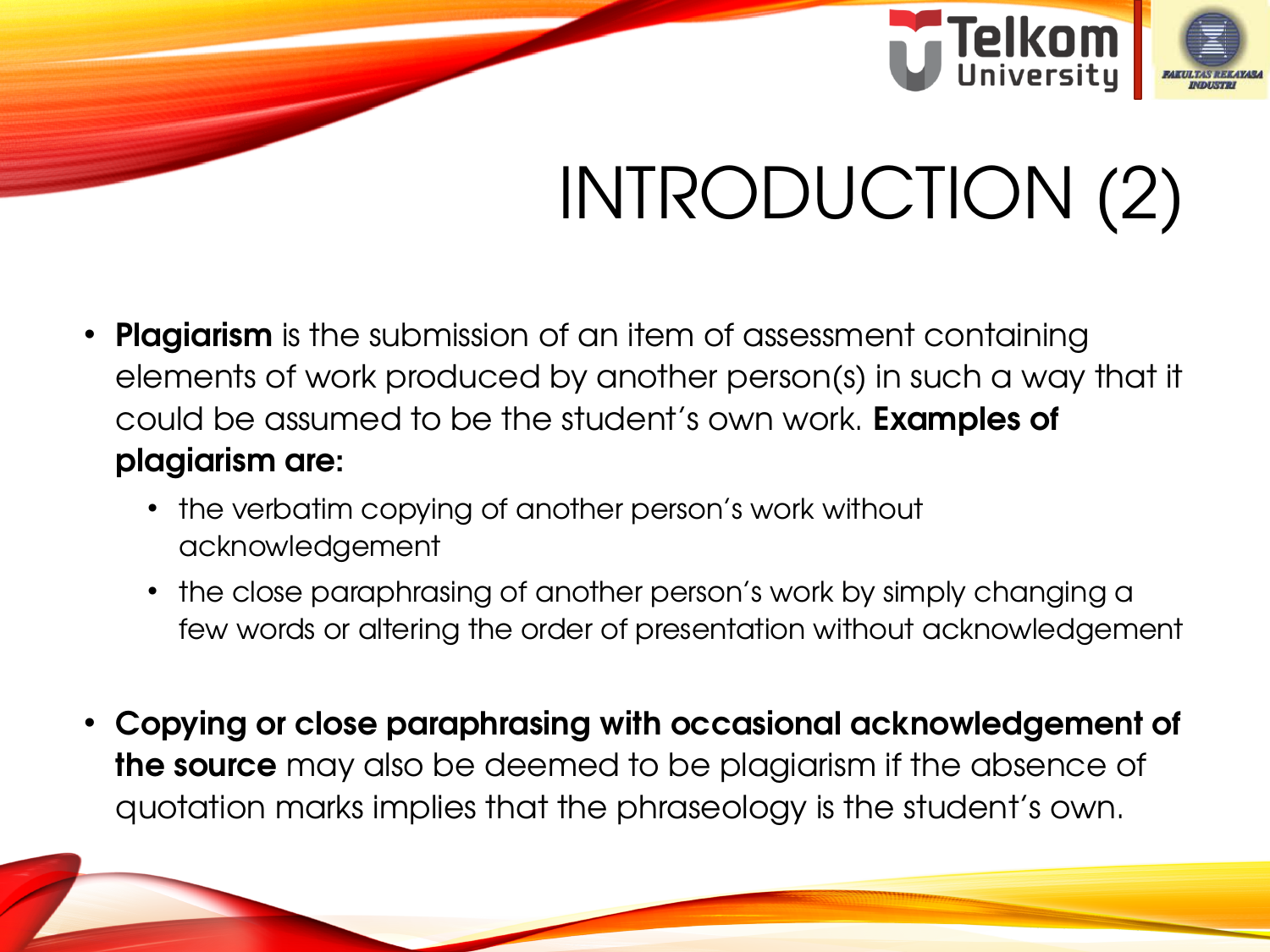

# INTRODUCTION (2)
Plagiarism is the submission of an item of assessment containing elements of work produced by another person(s) in such a way that it could be assumed to be the student’s own work. Examples of plagiarism are:
the verbatim copying of another person’s work without acknowledgement
the close paraphrasing of another person’s work by simply changing a few words or altering the order of presentation without acknowledgement
Copying or close paraphrasing with occasional acknowledgement of the source may also be deemed to be plagiarism if the absence of quotation marks implies that the phraseology is the student’s own.